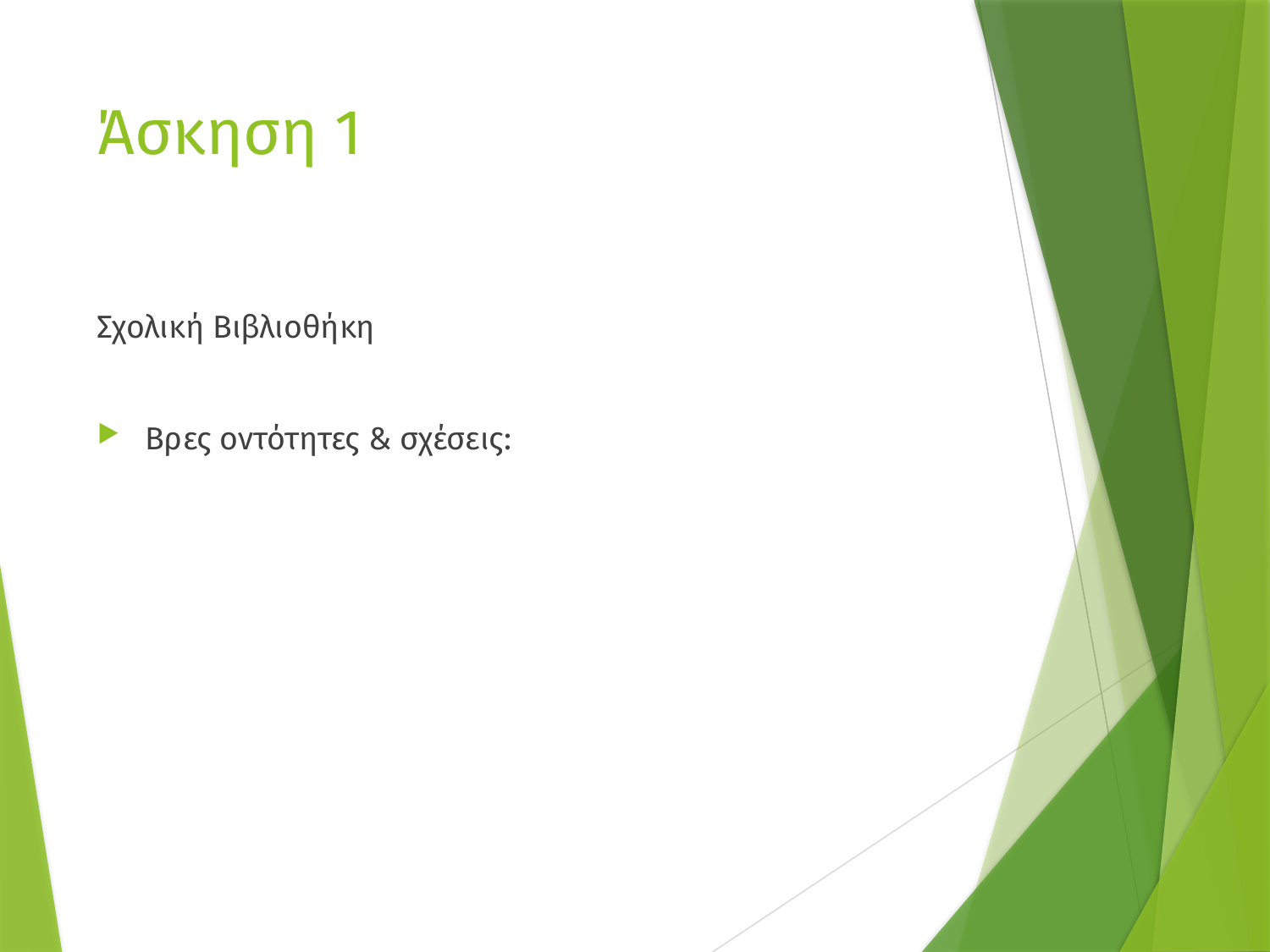

# Άσκηση 1
Σχολική Βιβλιοθήκη

Βρες οντότητες & σχέσεις: